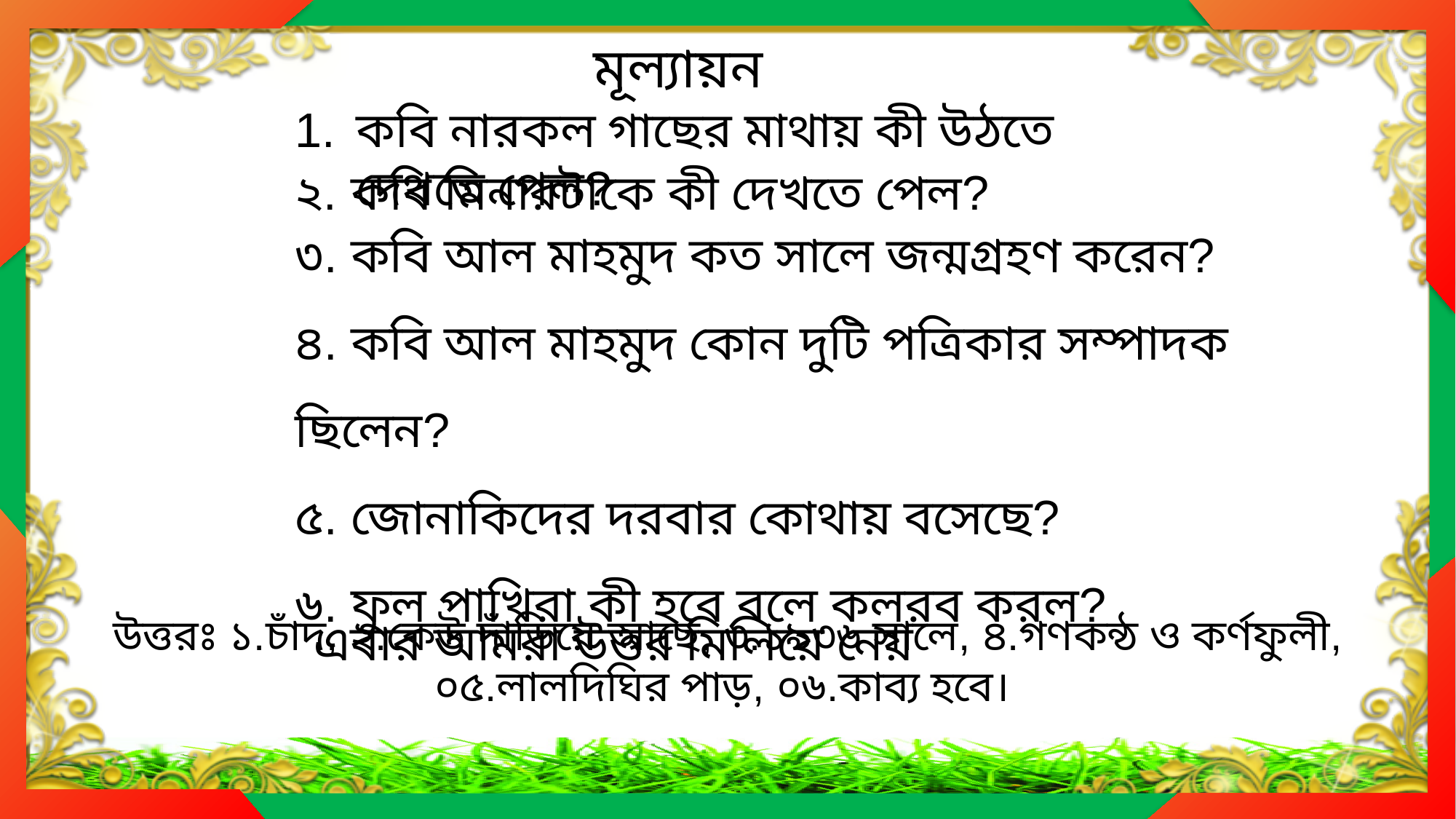

মূল্যায়ন
কবি নারকল গাছের মাথায় কী উঠতে দেথতে পেল?
২. কবি মিনারটাকে কী দেখতে পেল?
৩. কবি আল মাহমুদ কত সালে জন্মগ্রহণ করেন?
৪. কবি আল মাহমুদ কোন দুটি পত্রিকার সম্পাদক ছিলেন?
৫. জোনাকিদের দরবার কোথায় বসেছে?
৬. ফুল পাখিরা কী হবে বলে কলরব করল?

উত্তরঃ ১.চাঁদ, ২.কেউ দাঁডিয়ে আছে, ৩.১৯৩৬ সালে, ৪.গণকন্ঠ ও কর্ণফুলী, ০৫.লালদিঘির পাড়, ০৬.কাব্য হবে।
এবার আমরা উত্তর মিলিয়ে নেয়